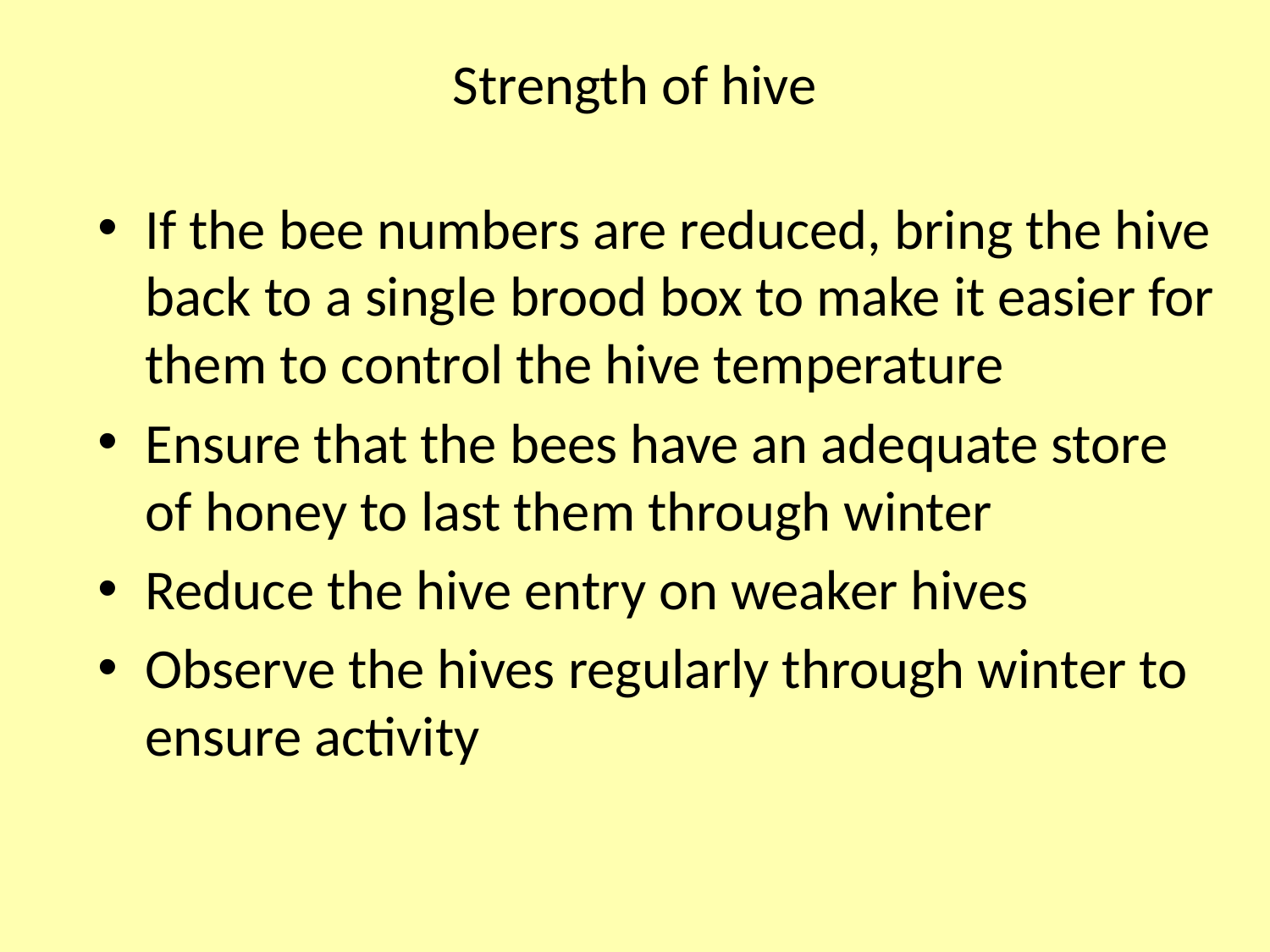

# Strength of hive
If the bee numbers are reduced, bring the hive back to a single brood box to make it easier for them to control the hive temperature
Ensure that the bees have an adequate store of honey to last them through winter
Reduce the hive entry on weaker hives
Observe the hives regularly through winter to ensure activity